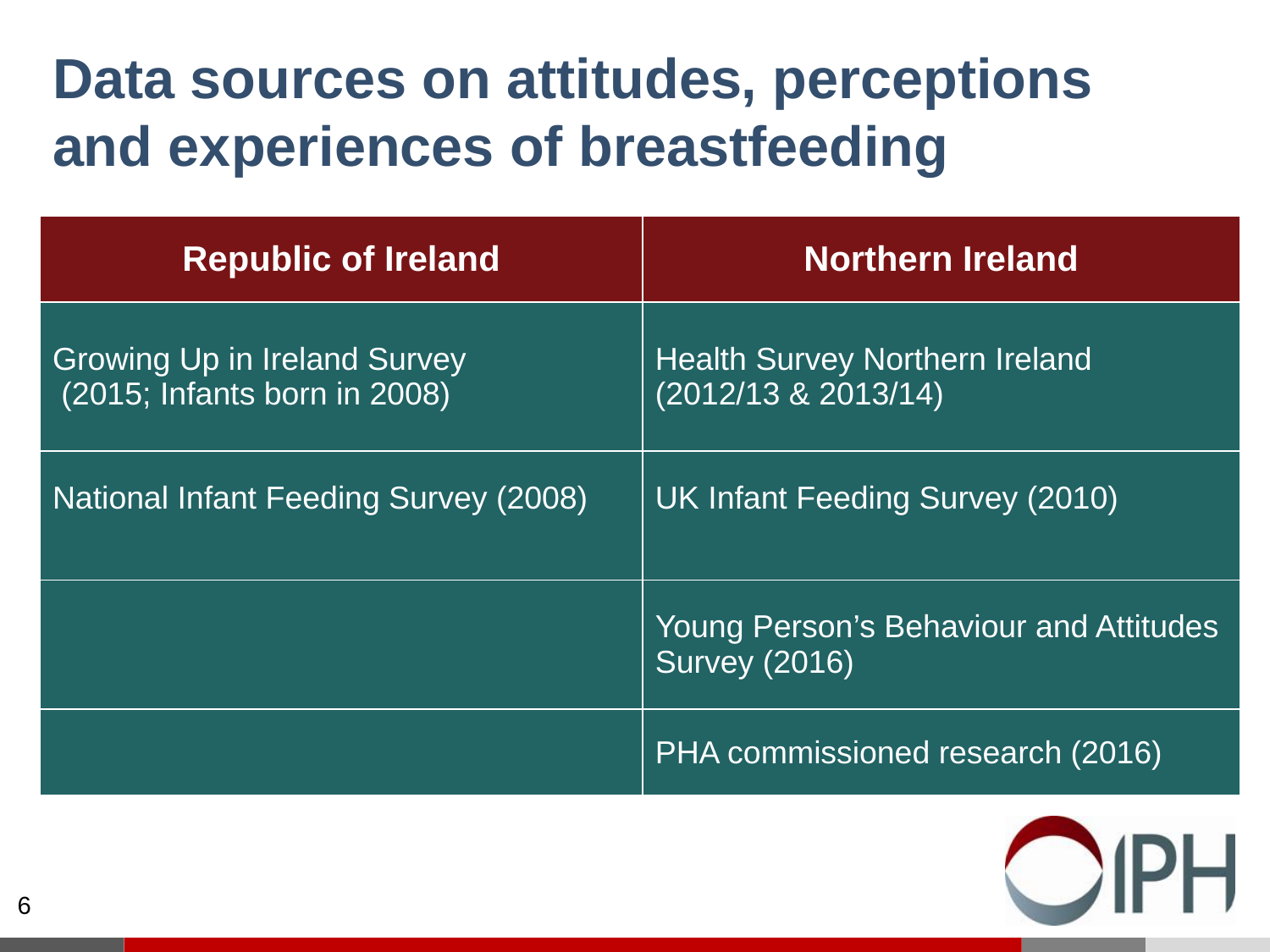

Data sources on attitudes, perceptions and experiences of breastfeeding
| Republic of Ireland | Northern Ireland |
| --- | --- |
| Growing Up in Ireland Survey (2015; Infants born in 2008) | Health Survey Northern Ireland (2012/13 & 2013/14) |
| National Infant Feeding Survey (2008) | UK Infant Feeding Survey (2010) |
|  | Young Person’s Behaviour and Attitudes Survey (2016) |
|  | PHA commissioned research (2016) |
6